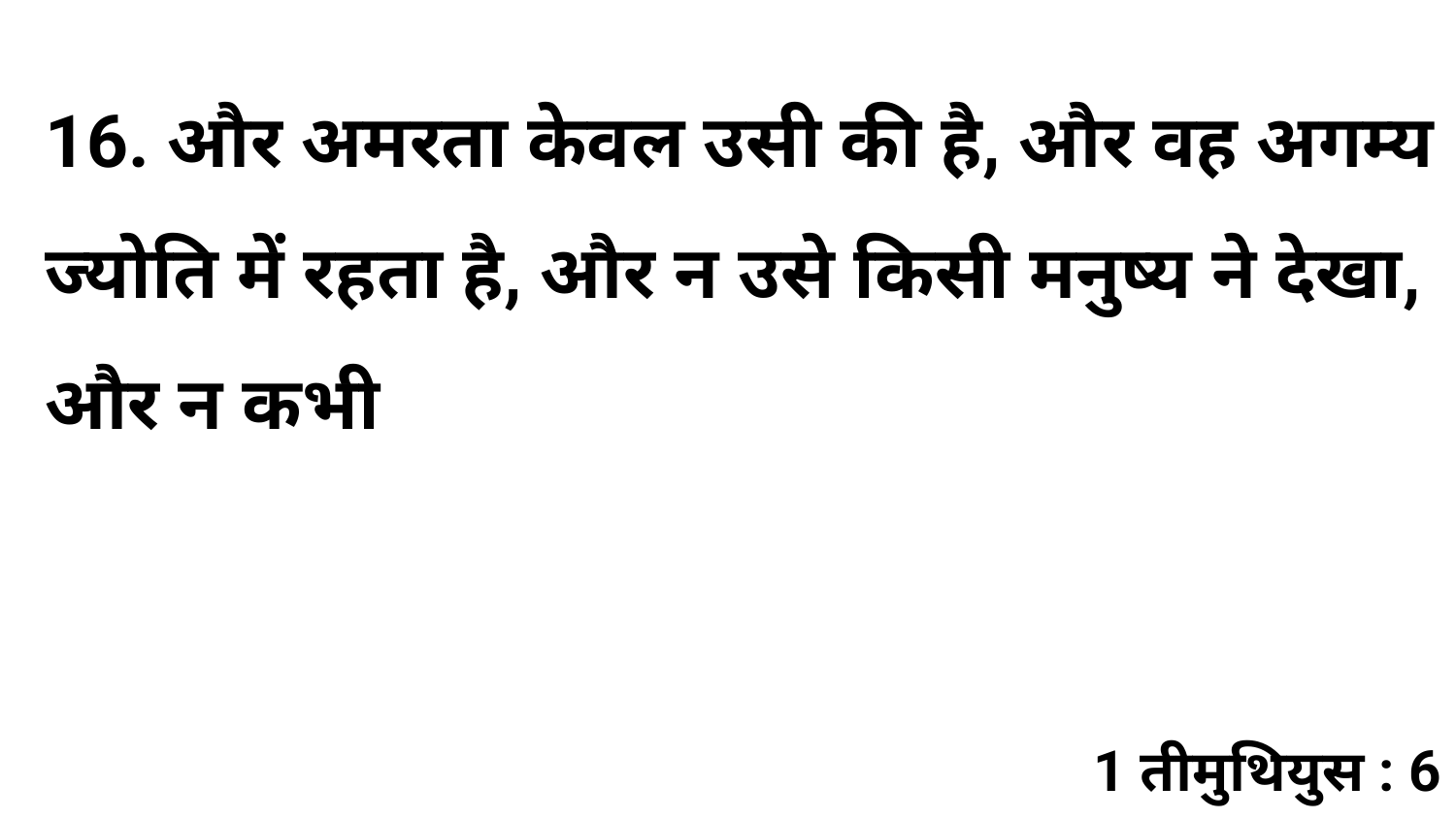

16. और अमरता केवल उसी की है, और वह अगम्य ज्योति में रहता है, और न उसे किसी मनुष्य ने देखा, और न कभी
1 तीमुथियुस : 6